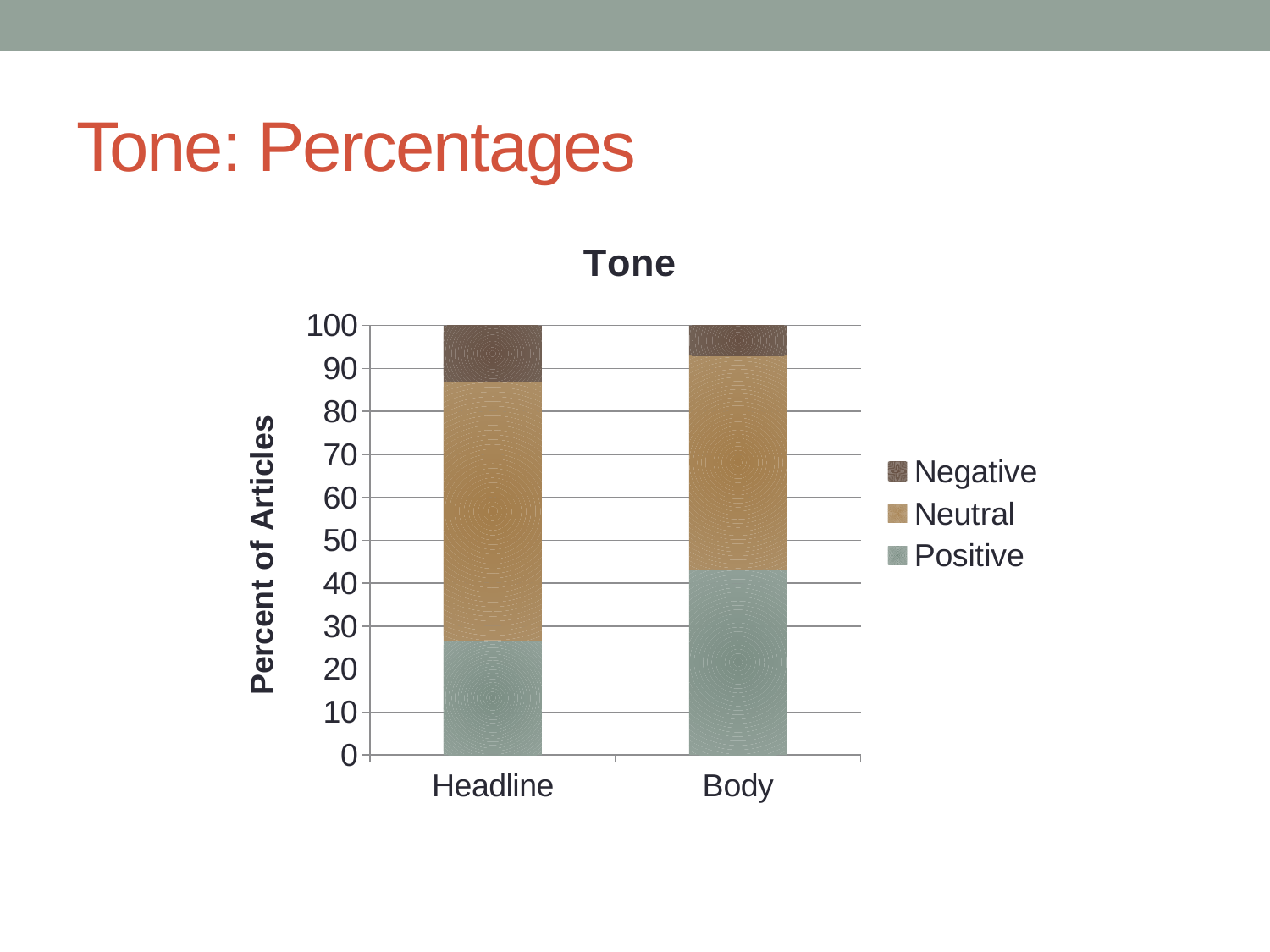

# Tone: Percentages

### Chart: Tone

| Category | Positive | Neutral | Negative |
|---|---|---|---|
| Headline | 26.6 | 60.3 | 13.1 |
| Body | 43.2 | 49.8 | 7.0 |